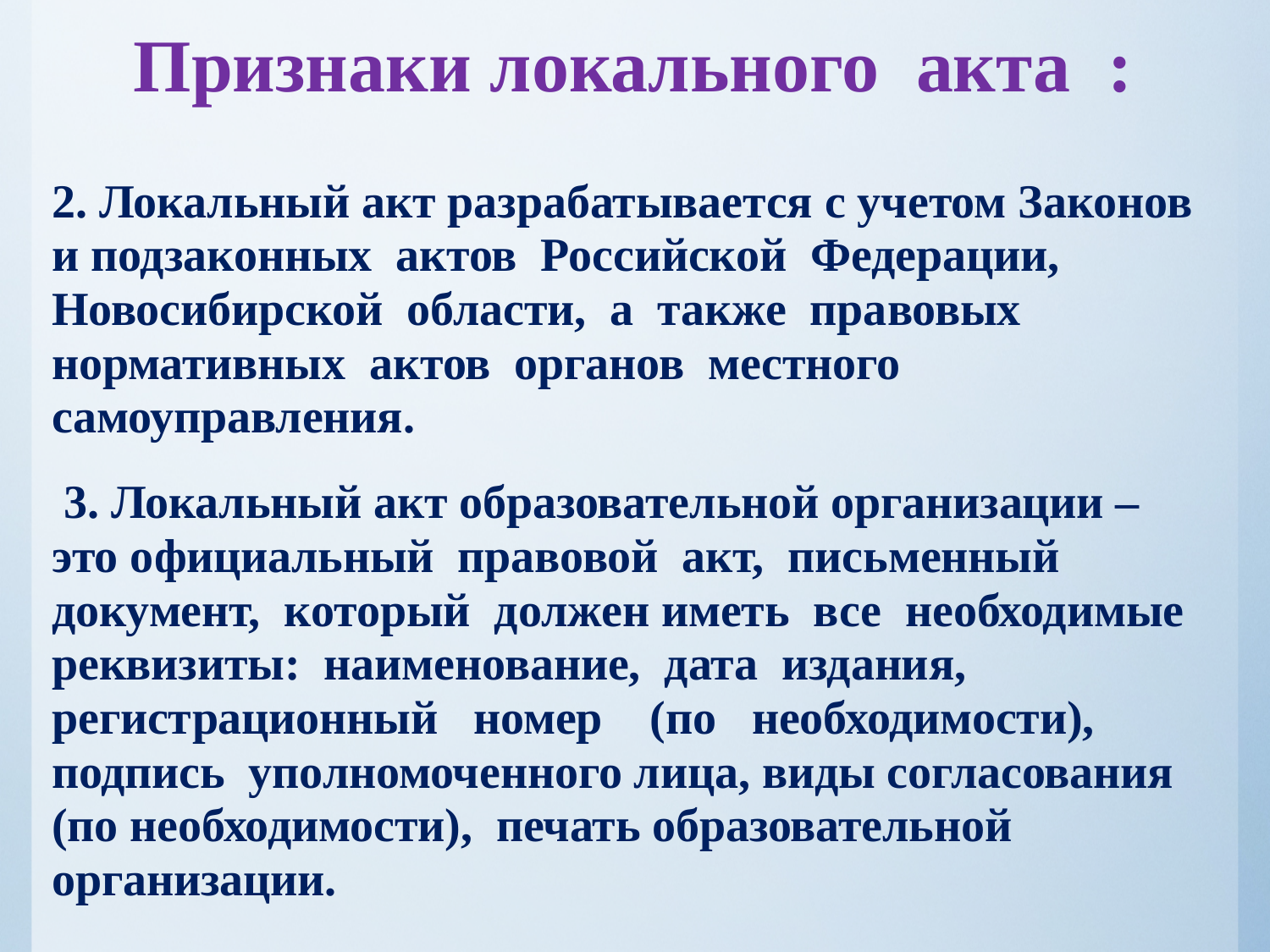

# Признаки локального  акта  :
2. Локальный акт разрабатывается с учетом Законов и подзаконных  актов  Российской  Федерации,  Новосибирской  области,  а  также  правовых  нормативных  актов  органов  местного  самоуправления.
 3. Локальный акт образовательной организации – это официальный  правовой  акт,  письменный  документ,  который  должен иметь  все  необходимые  реквизиты:  наименование,  дата  издания,   регистрационный   номер    (по   необходимости),   подпись  уполномоченного лица, виды согласования (по необходимости),  печать образовательной организации.